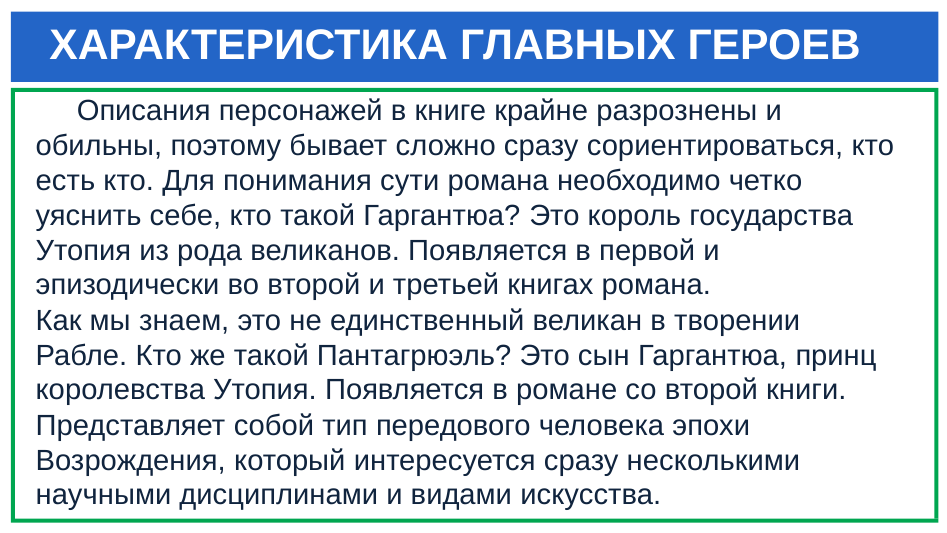

# ХАРАКТЕРИСТИКА ГЛАВНЫХ ГЕРОЕВ
     Описания персонажей в книге крайне разрознены и обильны, поэтому бывает сложно сразу сориентироваться, кто есть кто. Для понимания сути романа необходимо четко уяснить себе, кто такой Гаргантюа? Это король государства Утопия из рода великанов. Появляется в первой и эпизодически во второй и третьей книгах романа.
Как мы знаем, это не единственный великан в творении Рабле. Кто же такой Пантагрюэль? Это сын Гаргантюа, принц королевства Утопия. Появляется в романе со второй книги. Представляет собой тип передового человека эпохи Возрождения, который интересуется сразу несколькими научными дисциплинами и видами искусства.